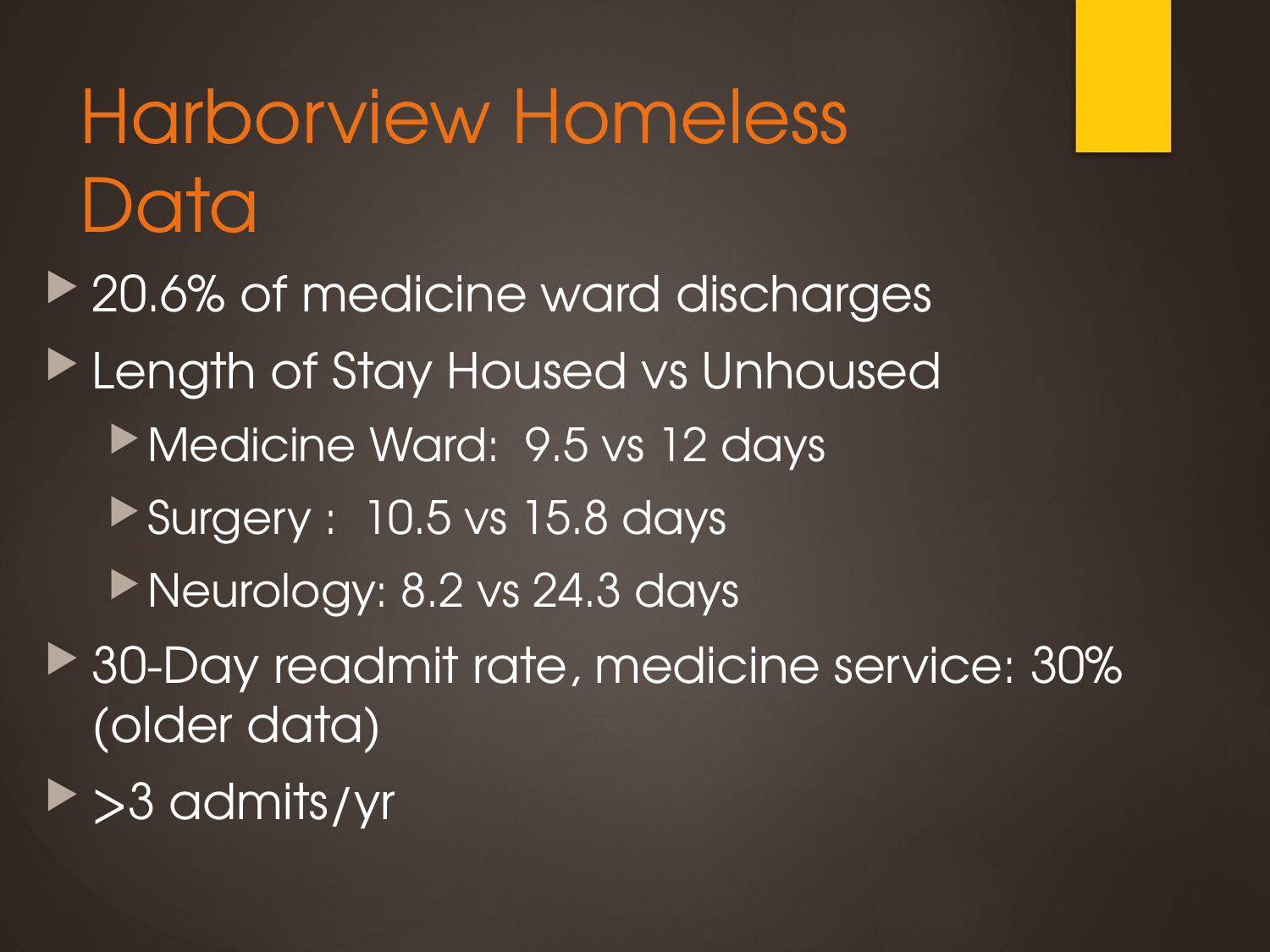

# Harborview Homeless Data
20.6% of medicine ward discharges
Length of Stay Housed vs Unhoused
Medicine Ward:  9.5 vs 12 days
Surgery :  10.5 vs 15.8 days
Neurology: 8.2 vs 24.3 days
30-Day readmit rate, medicine service: 30% (older data)
>3 admits/yr